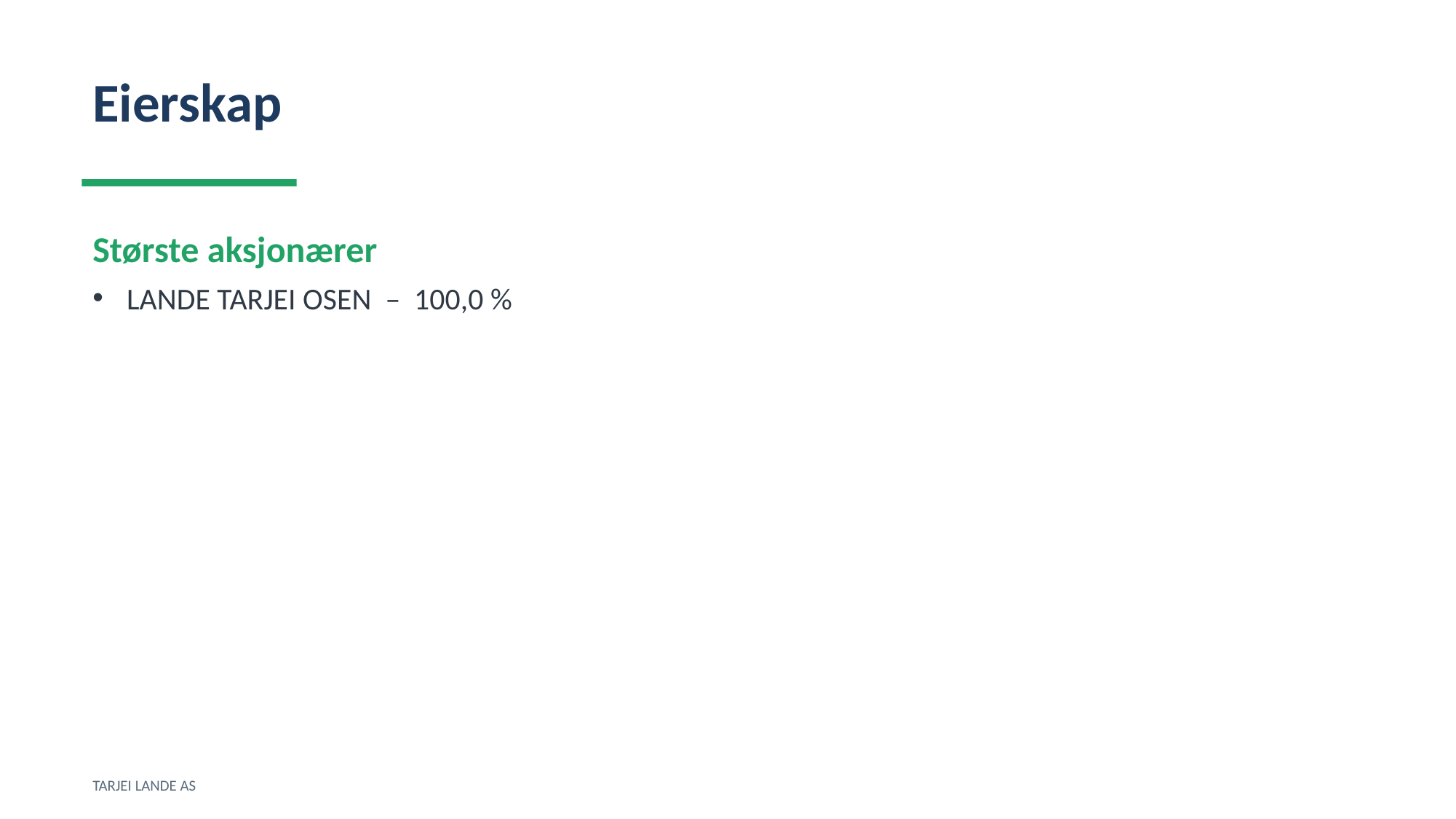

Eierskap

Største aksjonærer
LANDE TARJEI OSEN  –  100,0 %
TARJEI LANDE AS